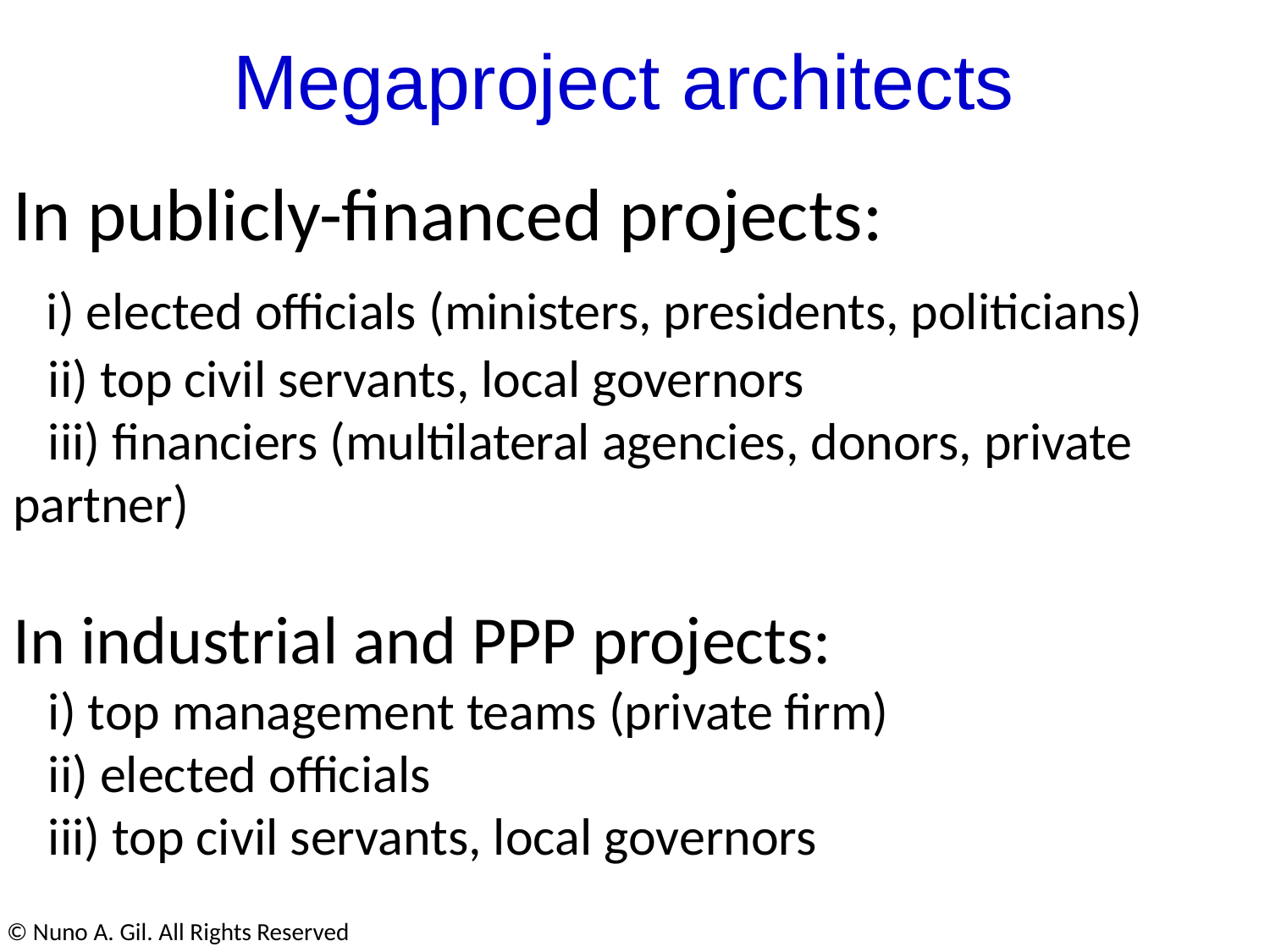

Megaproject architects
# In publicly-financed projects: i) elected officials (ministers, presidents, politicians) ii) top civil servants, local governors iii) financiers (multilateral agencies, donors, private partner) In industrial and PPP projects: i) top management teams (private firm) ii) elected officials iii) top civil servants, local governors
© Nuno A. Gil. All Rights Reserved